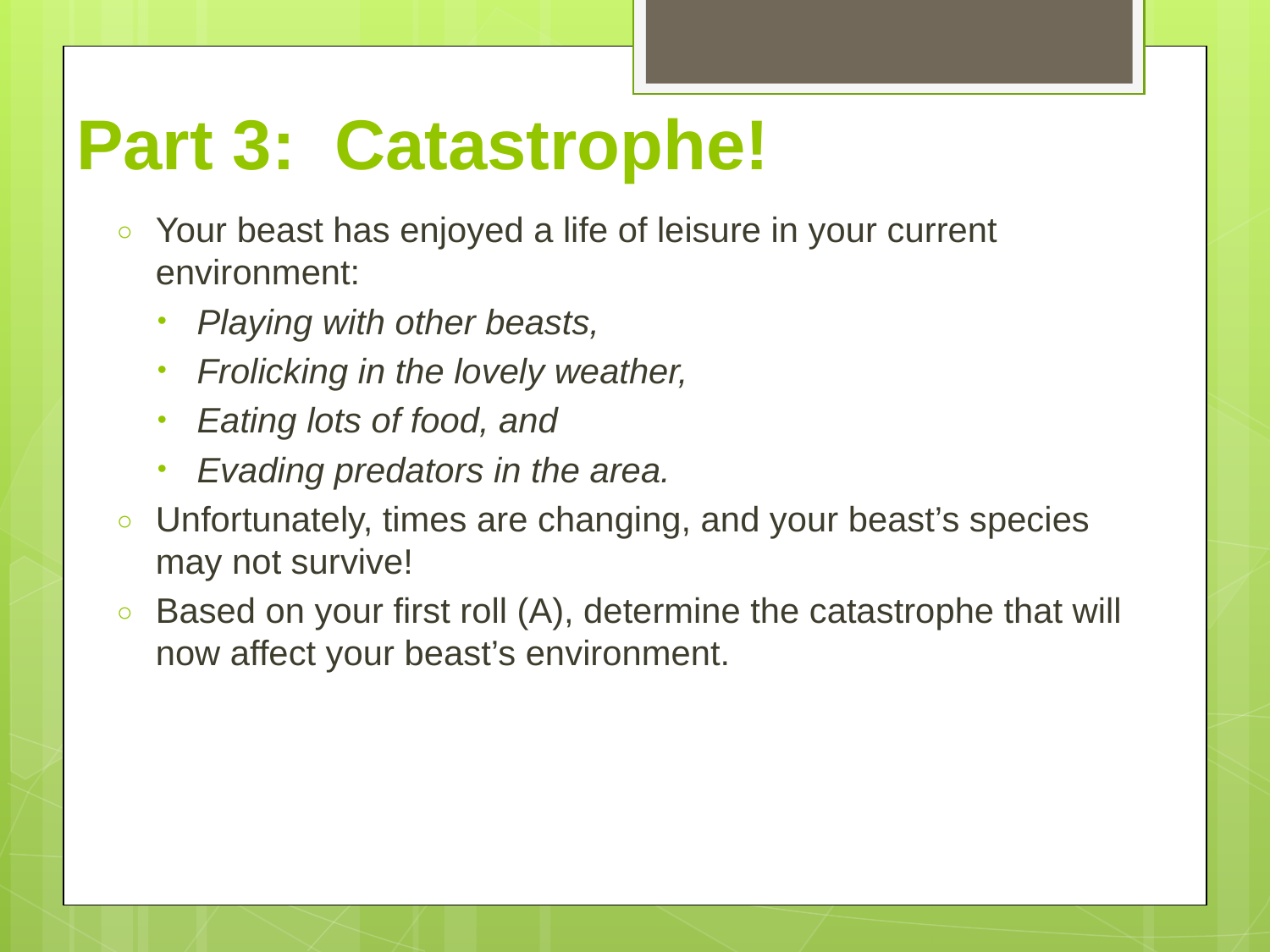

# Part 3:  Catastrophe!
Your beast has enjoyed a life of leisure in your current environment:
Playing with other beasts,
Frolicking in the lovely weather,
Eating lots of food, and
Evading predators in the area.
Unfortunately, times are changing, and your beast’s species may not survive!
Based on your first roll (A), determine the catastrophe that will now affect your beast’s environment.